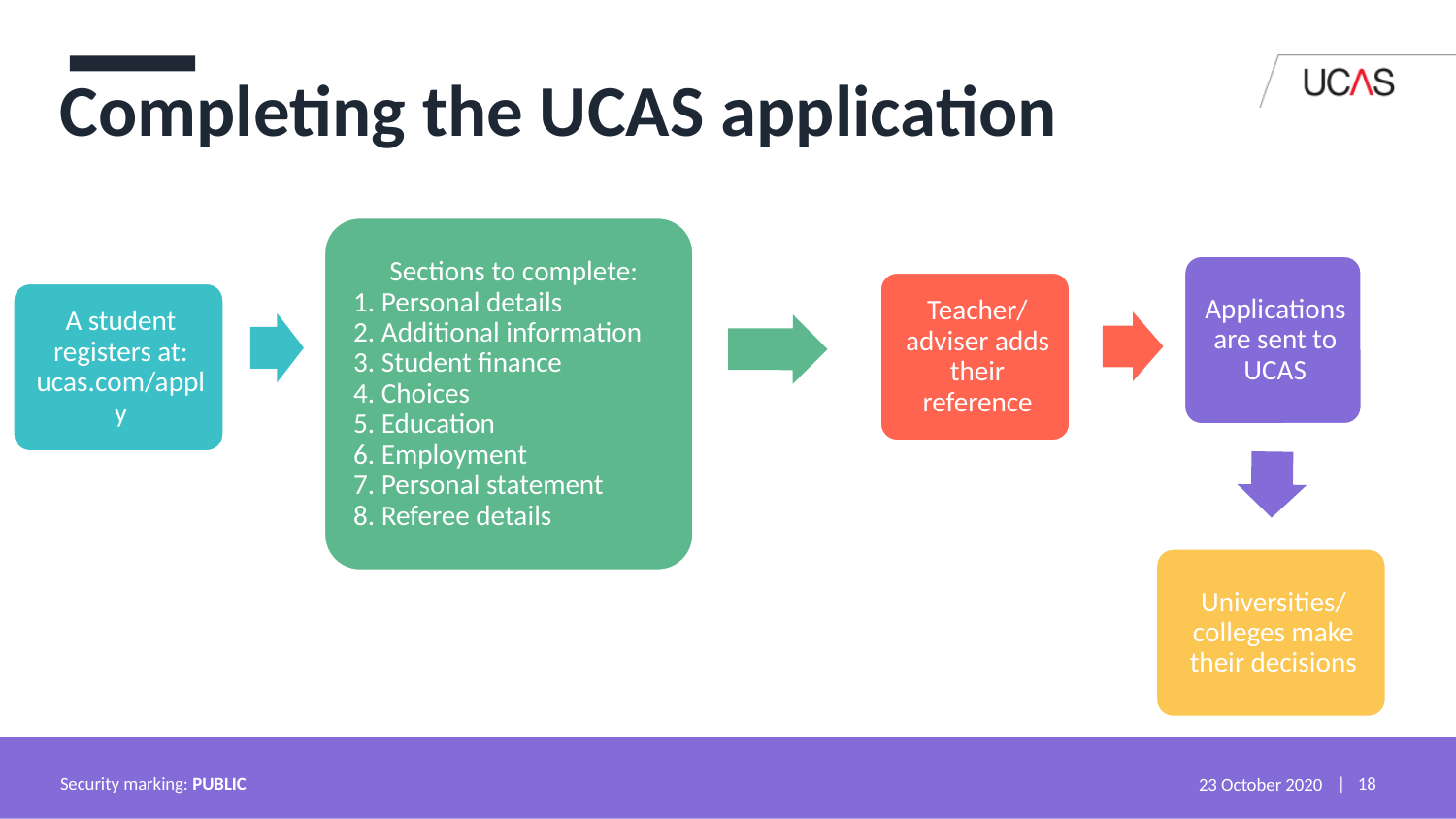

Completing the UCAS application
A student registers at: ucas.com/apply

Sections to complete:
1. Personal details
2. Additional information
3. Student finance
4. Choices
5. Education
6. Employment
7. Personal statement
8. Referee details

Teacher/ adviser adds their reference

Applications are sent to UCAS

Universities/ colleges make their decisions
Security marking: PUBLIC
23 October 2020
|   18